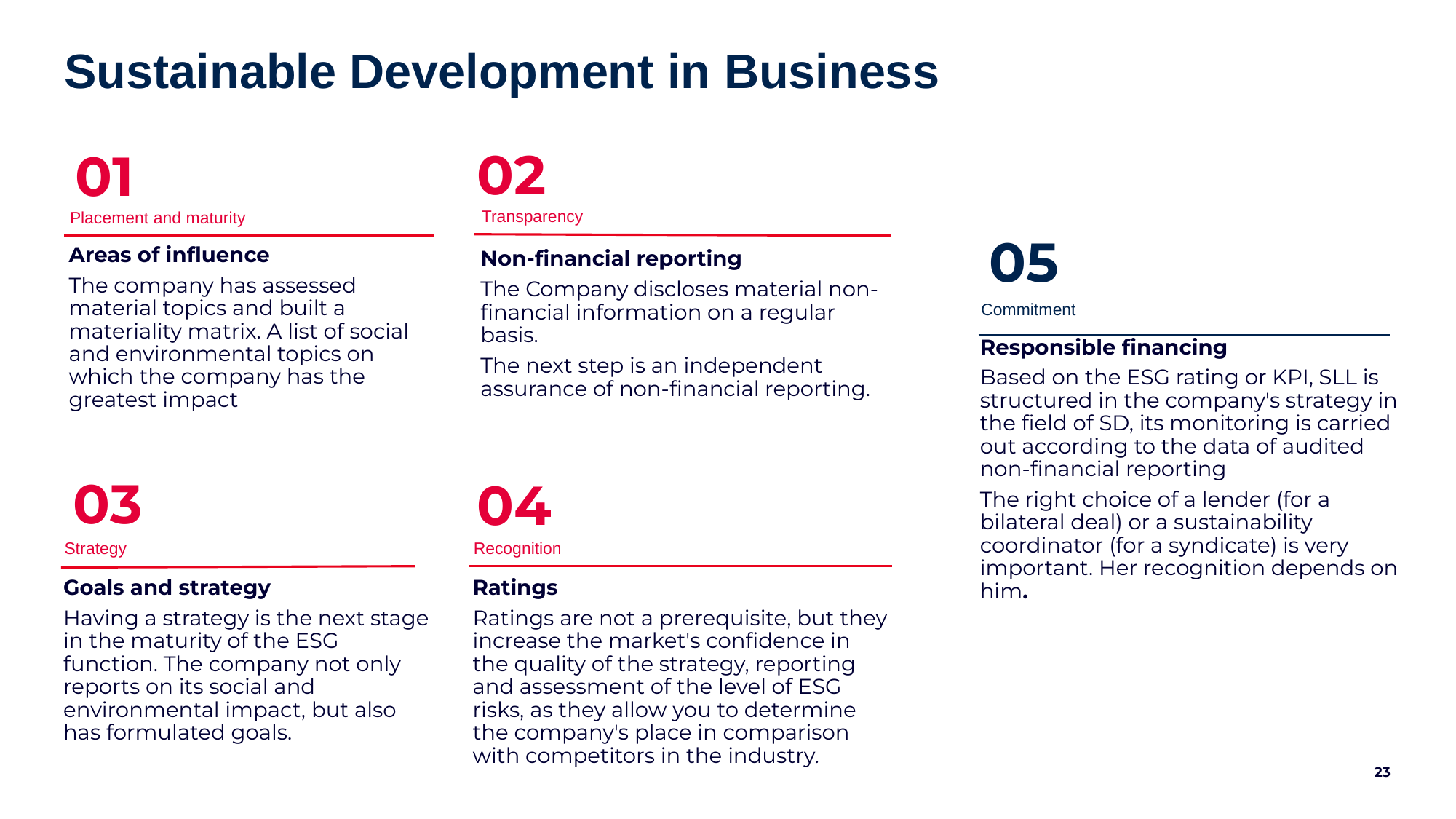

# Sustainable Development in Business
02
01
Transparency
Placement and maturity
05
Areas of influence
The company has assessed material topics and built a materiality matrix. A list of social and environmental topics on which the company has the greatest impact
Non-financial reporting
The Company discloses material non-financial information on a regular basis.
The next step is an independent assurance of non-financial reporting.
Commitment
Responsible financing
Based on the ESG rating or KPI, SLL is structured in the company's strategy in the field of SD, its monitoring is carried out according to the data of audited non-financial reporting
The right choice of a lender (for a bilateral deal) or a sustainability coordinator (for a syndicate) is very important. Her recognition depends on him.
03
04
Strategy
Recognition
Goals and strategy
Having a strategy is the next stage in the maturity of the ESG function. The company not only reports on its social and environmental impact, but also has formulated goals.
Ratings
Ratings are not a prerequisite, but they increase the market's confidence in the quality of the strategy, reporting and assessment of the level of ESG risks, as they allow you to determine the company's place in comparison with competitors in the industry.
23